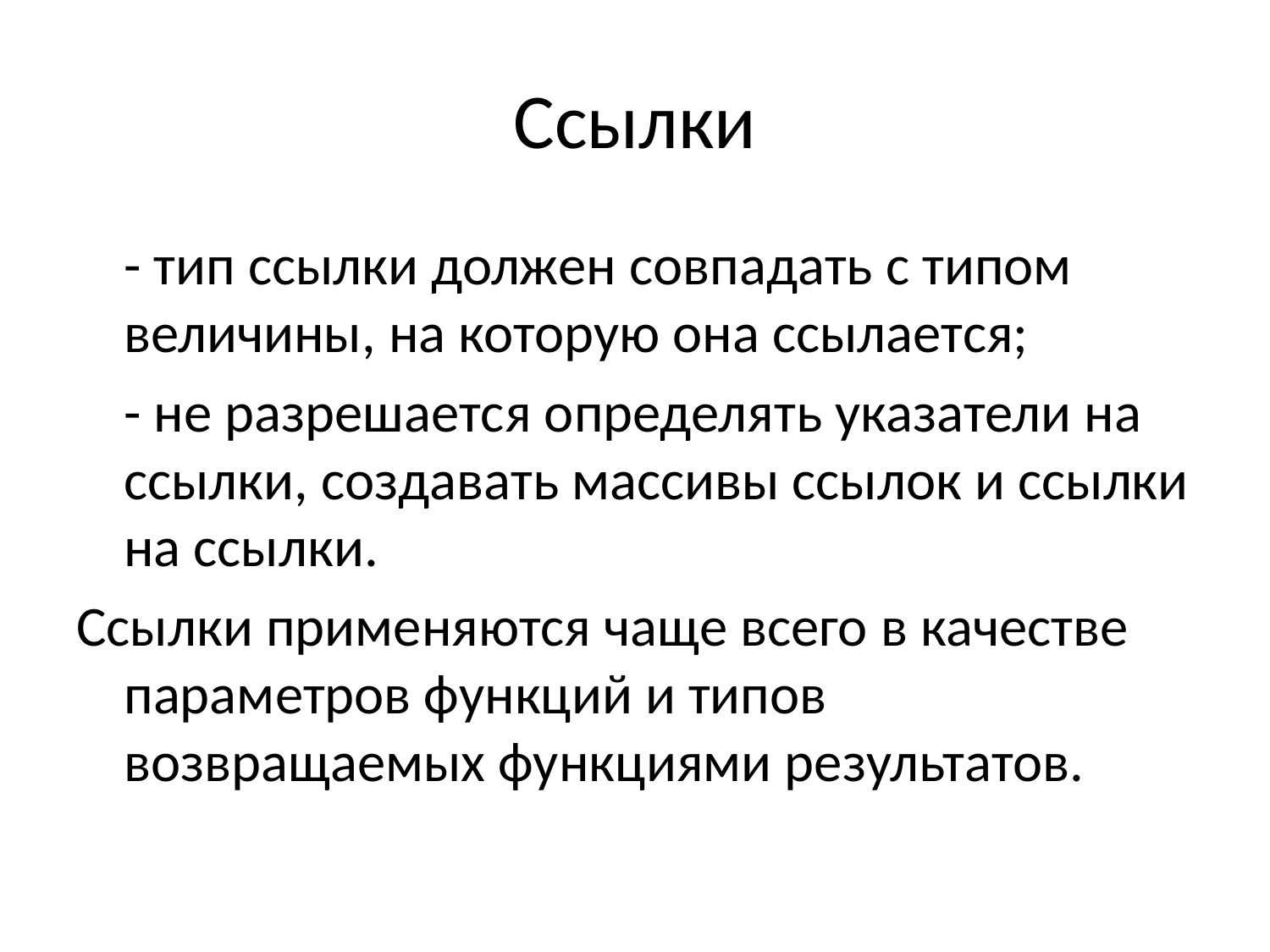

# Ссылки
	- тип ссылки должен совпадать с типом величины, на которую она ссылается;
	- не разрешается определять указатели на ссылки, создавать массивы ссылок и ссылки на ссылки.
Ссылки применяются чаще всего в качестве параметров функций и типов возвращаемых функциями результатов.